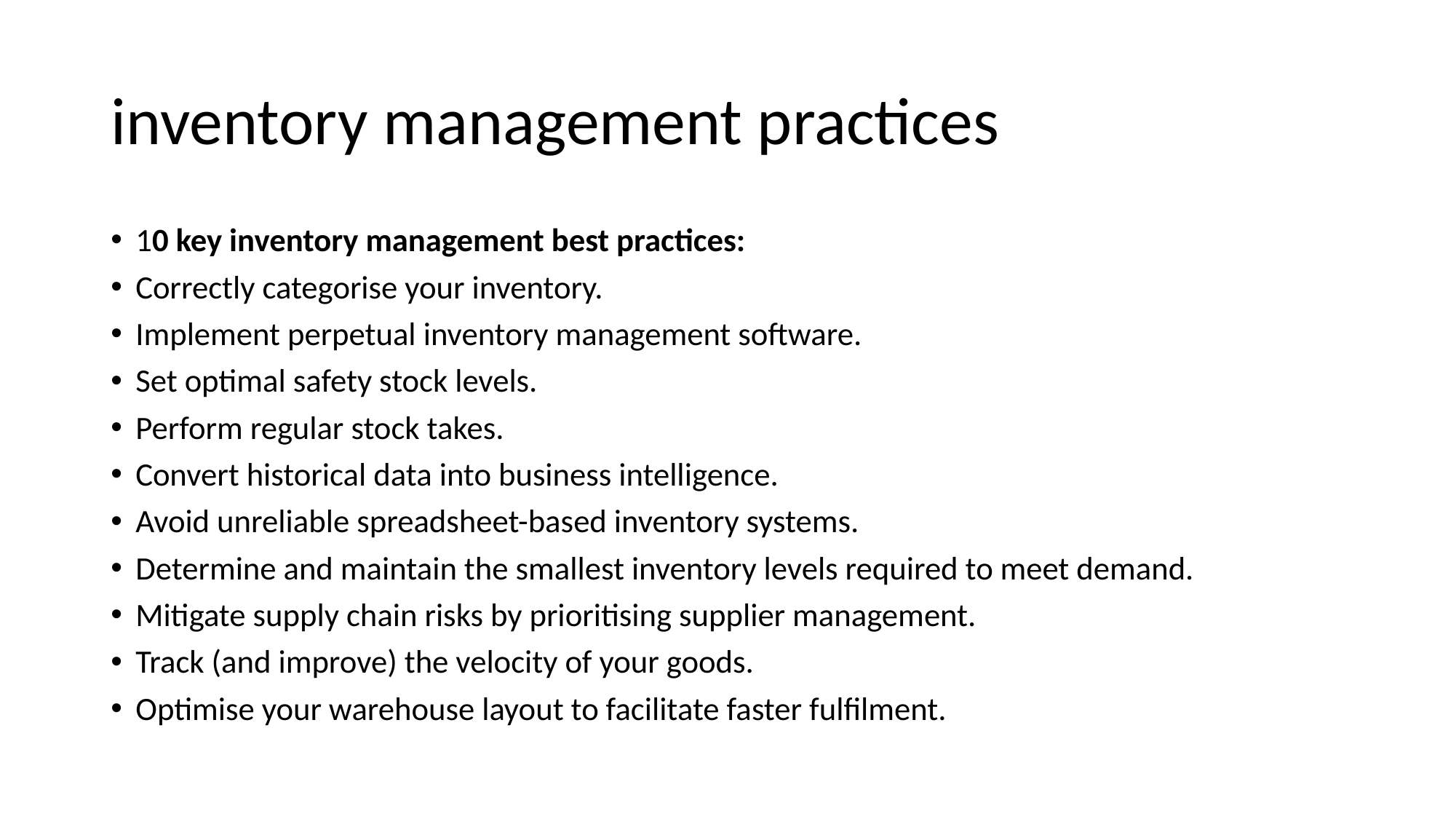

# inventory management practices
10 key inventory management best practices:
Correctly categorise your inventory.
Implement perpetual inventory management software.
Set optimal safety stock levels.
Perform regular stock takes.
Convert historical data into business intelligence.
Avoid unreliable spreadsheet-based inventory systems.
Determine and maintain the smallest inventory levels required to meet demand.
Mitigate supply chain risks by prioritising supplier management.
Track (and improve) the velocity of your goods.
Optimise your warehouse layout to facilitate faster fulfilment.